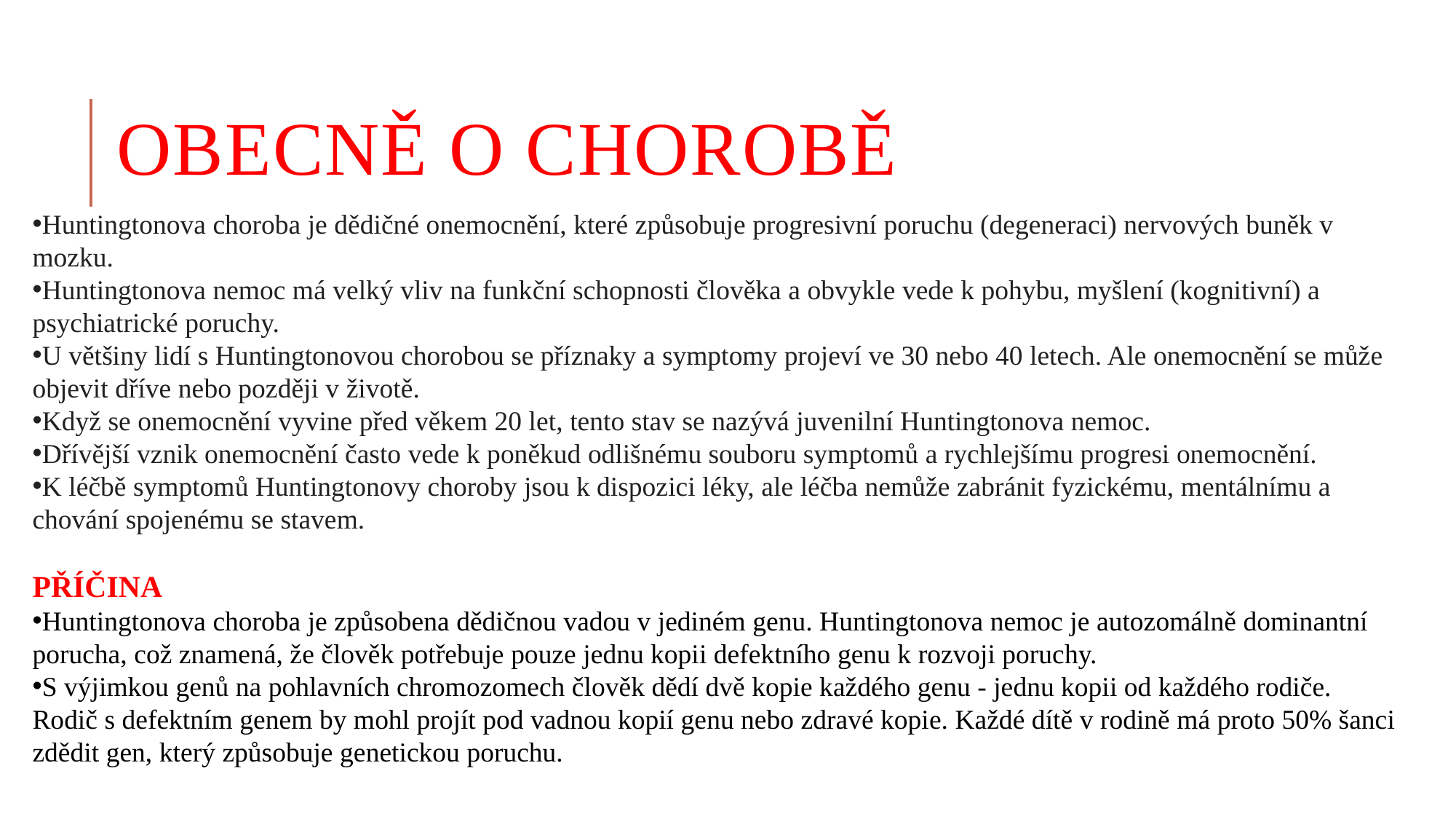

# Obecně o chorobě
Huntingtonova choroba je dědičné onemocnění, které způsobuje progresivní poruchu (degeneraci) nervových buněk v mozku.
Huntingtonova nemoc má velký vliv na funkční schopnosti člověka a obvykle vede k pohybu, myšlení (kognitivní) a psychiatrické poruchy.
U většiny lidí s Huntingtonovou chorobou se příznaky a symptomy projeví ve 30 nebo 40 letech. Ale onemocnění se může objevit dříve nebo později v životě.
Když se onemocnění vyvine před věkem 20 let, tento stav se nazývá juvenilní Huntingtonova nemoc.
Dřívější vznik onemocnění často vede k poněkud odlišnému souboru symptomů a rychlejšímu progresi onemocnění.
K léčbě symptomů Huntingtonovy choroby jsou k dispozici léky, ale léčba nemůže zabránit fyzickému, mentálnímu a chování spojenému se stavem.

PŘÍČINA
Huntingtonova choroba je způsobena dědičnou vadou v jediném genu. Huntingtonova nemoc je autozomálně dominantní porucha, což znamená, že člověk potřebuje pouze jednu kopii defektního genu k rozvoji poruchy.
S výjimkou genů na pohlavních chromozomech člověk dědí dvě kopie každého genu - jednu kopii od každého rodiče. Rodič s defektním genem by mohl projít pod vadnou kopií genu nebo zdravé kopie. Každé dítě v rodině má proto 50% šanci zdědit gen, který způsobuje genetickou poruchu.